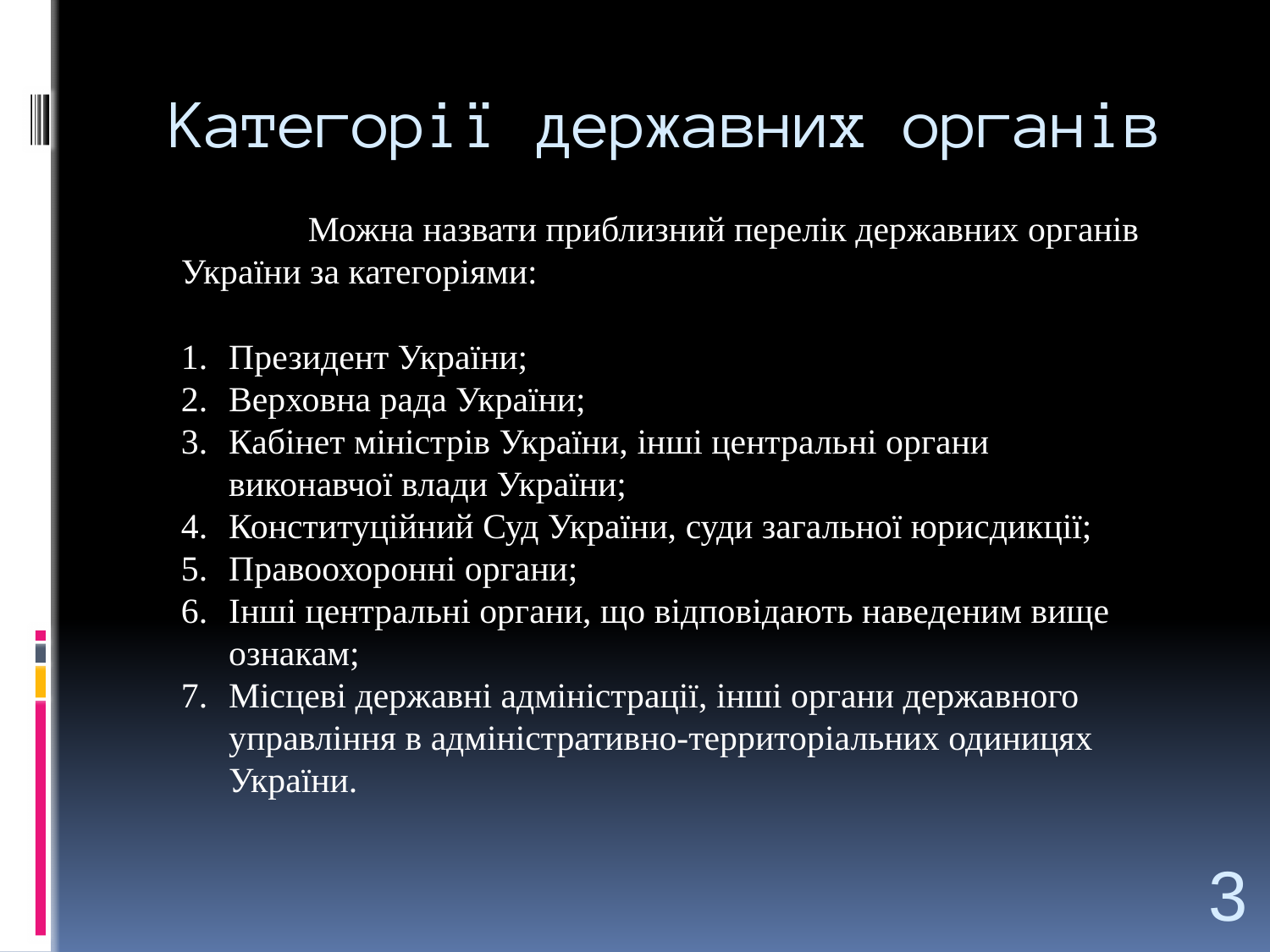

# Категорії державних органів
 	Можна назвати приблизний перелік державних органів України за категоріями:

Президент України;
Верховна рада України;
Кабінет міністрів України, інші центральні органи виконавчої влади України;
Конституційний Суд України, суди загальної юрисдикції;
Правоохоронні органи;
Інші центральні органи, що відповідають наведеним вище ознакам;
Місцеві державні адміністрації, інші органи державного управління в адміністративно-территоріальних одиницях України.
3